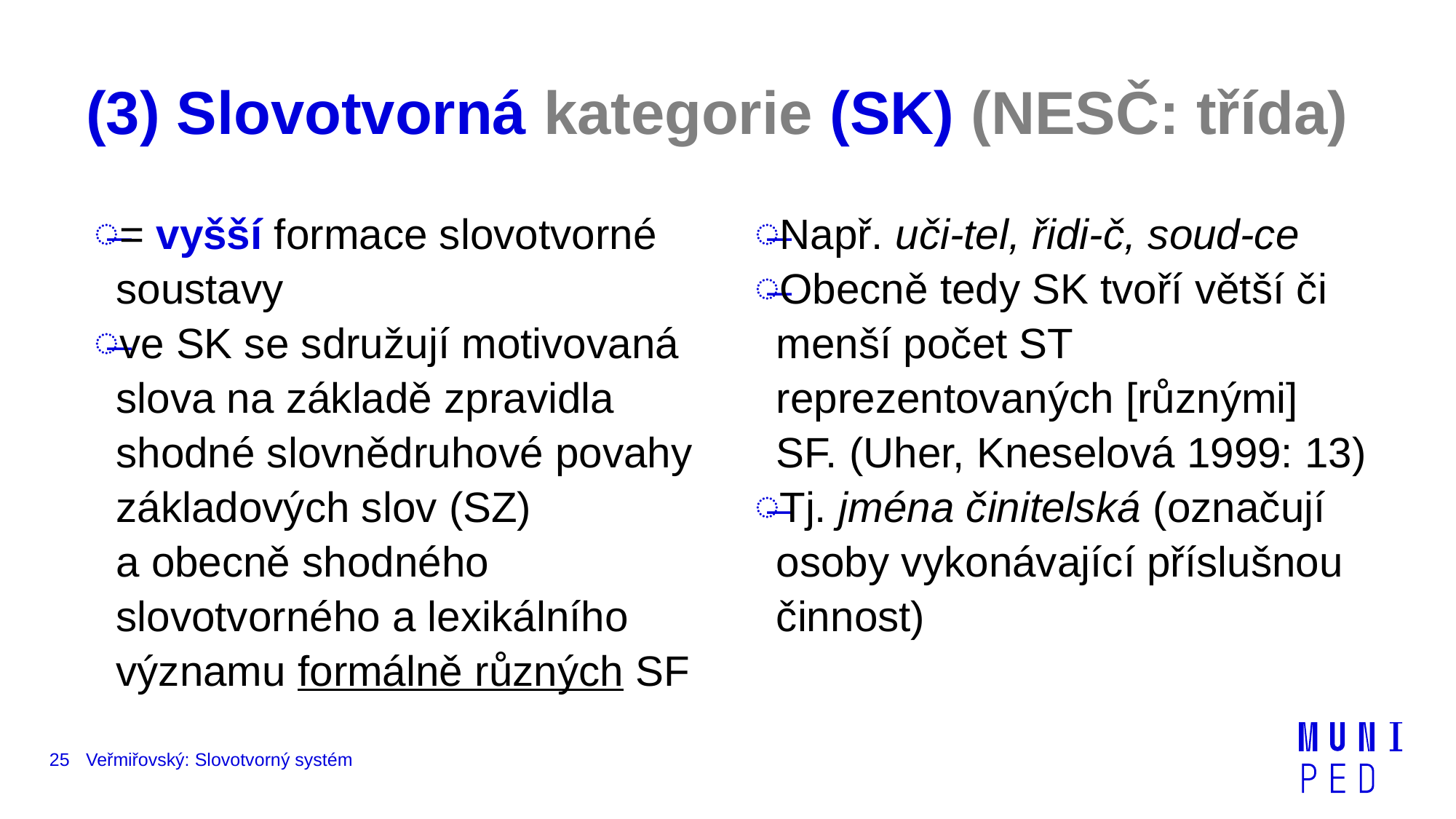

# (3) Slovotvorná kategorie (SK) (NESČ: třída)
= vyšší formace slovotvorné soustavy
ve SK se sdružují motivovaná slova na základě zpravidla shodné slovnědruhové povahy základových slov (SZ) a obecně shodného slovotvorného a lexikálního významu formálně různých SF
Např. uči-tel, řidi-č, soud-ce
Obecně tedy SK tvoří větší či menší počet ST reprezentovaných [různými] SF. (Uher, Kneselová 1999: 13)
Tj. jména činitelská (označují osoby vykonávající příslušnou činnost)
25
Veřmiřovský: Slovotvorný systém